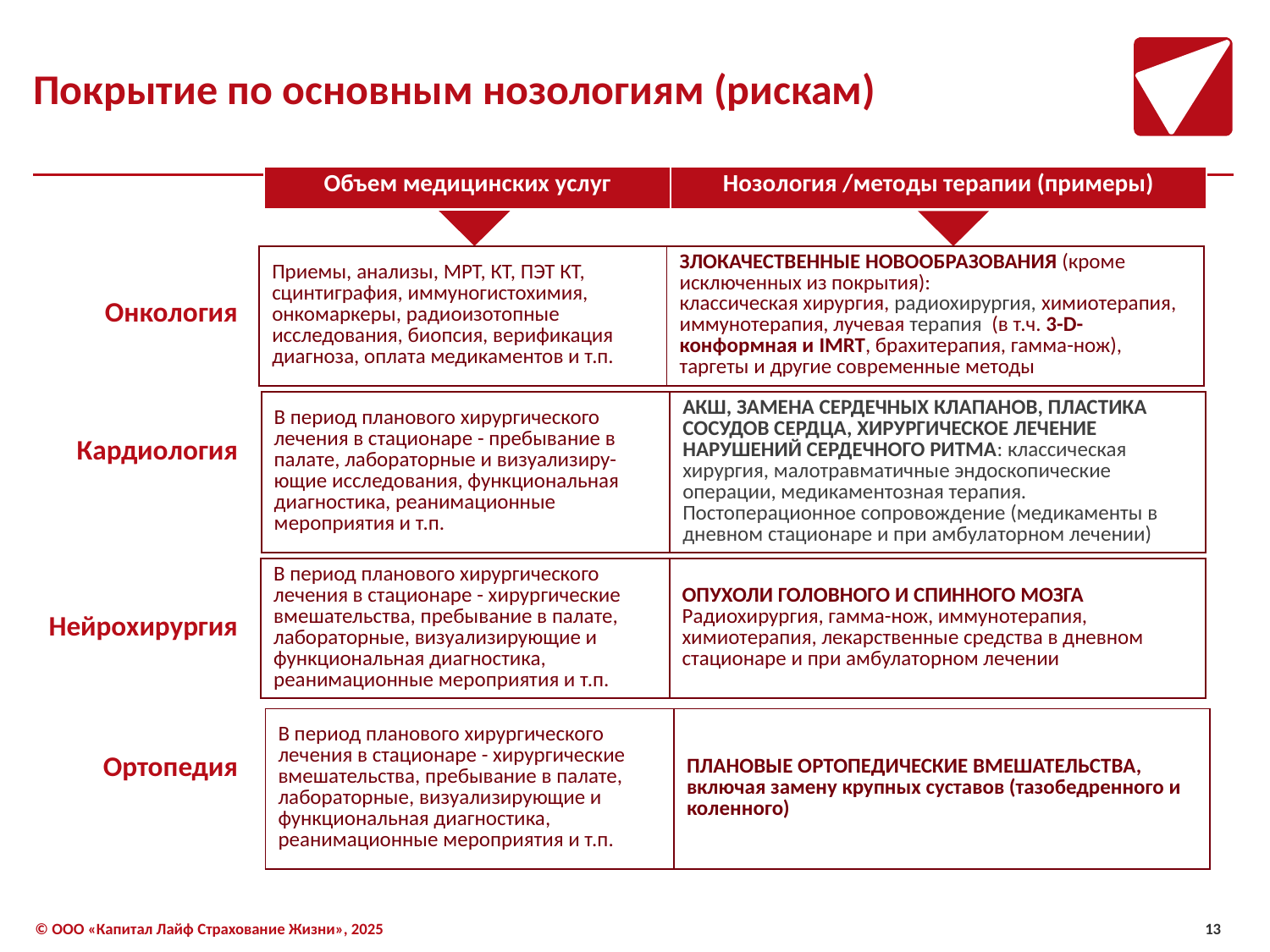

# Покрытие по основным нозологиям (рискам)
| Объем медицинских услуг | Нозология /методы терапии (примеры) |
| --- | --- |

| Приемы, анализы, МРТ, КТ, ПЭТ КТ, сцинтиграфия, иммуногистохимия, онкомаркеры, радиоизотопные исследования, биопсия, верификация диагноза, оплата медикаментов и т.п. | ЗЛОКАЧЕСТВЕННЫЕ НОВООБРАЗОВАНИЯ (кроме исключенных из покрытия): классическая хирургия, радиохирургия, химиотерапия, иммунотерапия, лучевая терапия (в т.ч. 3-D-конформная и IMRT, брахитерапия, гамма-нож), таргеты и другие современные методы |
| --- | --- |
Онкология
| В период планового хирургического лечения в стационаре - пребывание в палате, лабораторные и визуализиру-ющие исследования, функциональная диагностика, реанимационные мероприятия и т.п. | АКШ, ЗАМЕНА СЕРДЕЧНЫХ КЛАПАНОВ, ПЛАСТИКА СОСУДОВ СЕРДЦА, ХИРУРГИЧЕСКОЕ ЛЕЧЕНИЕ НАРУШЕНИЙ СЕРДЕЧНОГО РИТМА: классическая хирургия, малотравматичные эндоскопические операции, медикаментозная терапия. Постоперационное сопровождение (медикаменты в дневном стационаре и при амбулаторном лечении) |
| --- | --- |
Кардиология
| В период планового хирургического лечения в стационаре - хирургические вмешательства, пребывание в палате, лабораторные, визуализирующие и функциональная диагностика, реанимационные мероприятия и т.п. | ОПУХОЛИ ГОЛОВНОГО И СПИННОГО МОЗГА Радиохирургия, гамма-нож, иммунотерапия, химиотерапия, лекарственные средства в дневном стационаре и при амбулаторном лечении |
| --- | --- |
Нейрохирургия
| В период планового хирургического лечения в стационаре - хирургические вмешательства, пребывание в палате, лабораторные, визуализирующие и функциональная диагностика, реанимационные мероприятия и т.п. | ПЛАНОВЫЕ ОРТОПЕДИЧЕСКИЕ ВМЕШАТЕЛЬСТВА, включая замену крупных суставов (тазобедренного и коленного) |
| --- | --- |
Ортопедия
13